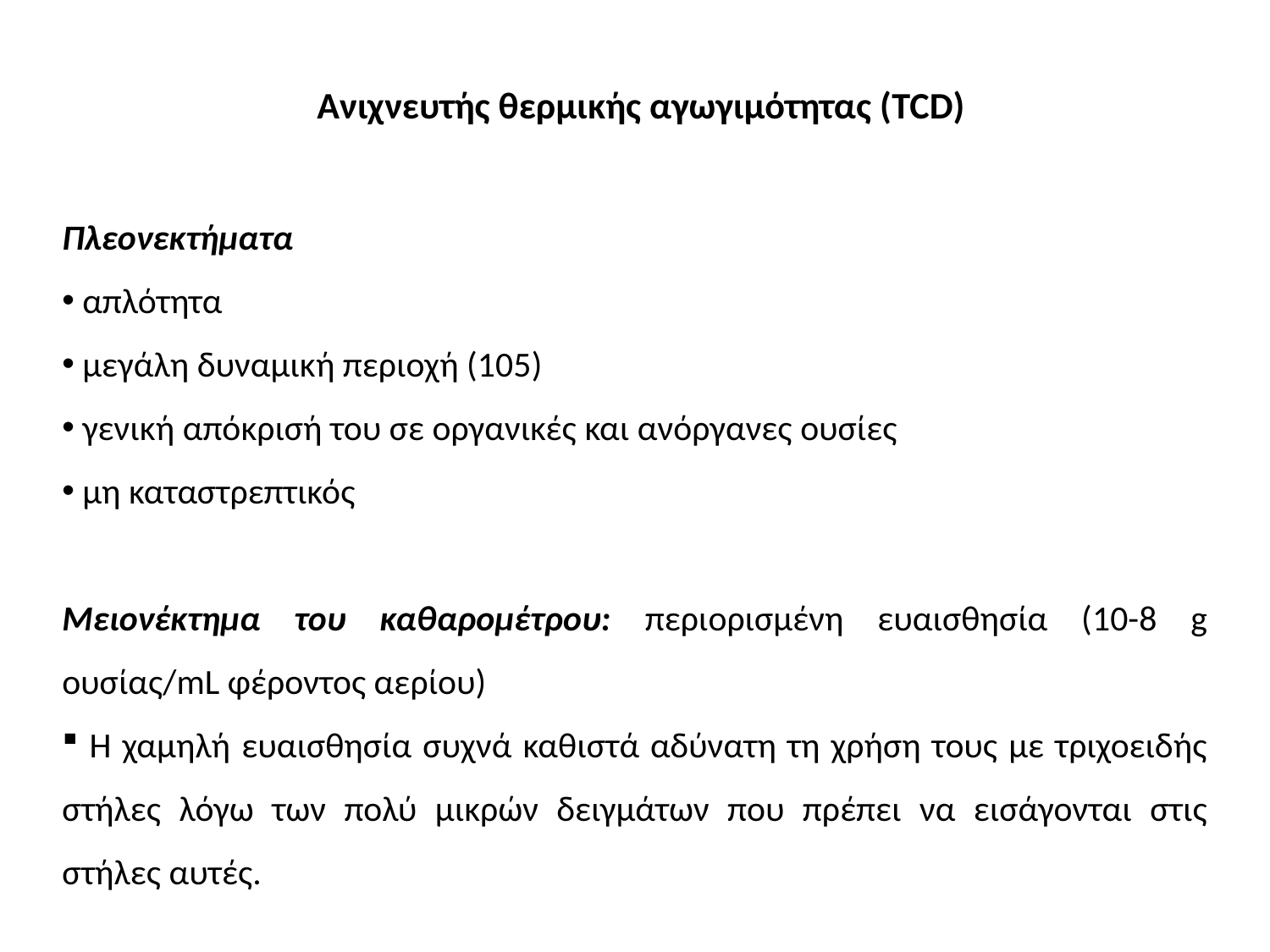

# Ανιχνευτής θερμικής αγωγιμότητας (TCD)
Πλεονεκτήματα
 απλότητα
 μεγάλη δυναμική περιοχή (105)
 γενική απόκρισή του σε οργανικές και ανόργανες ουσίες
 μη καταστρεπτικός

Μειονέκτημα του καθαρομέτρου: περιορισμένη ευαισθησία (10-8 g ουσίας/mL φέροντος αερίου)
 Η χαμηλή ευαισθησία συχνά καθιστά αδύνατη τη χρήση τους με τριχοειδής στήλες λόγω των πολύ μικρών δειγμάτων που πρέπει να εισάγονται στις στήλες αυτές.